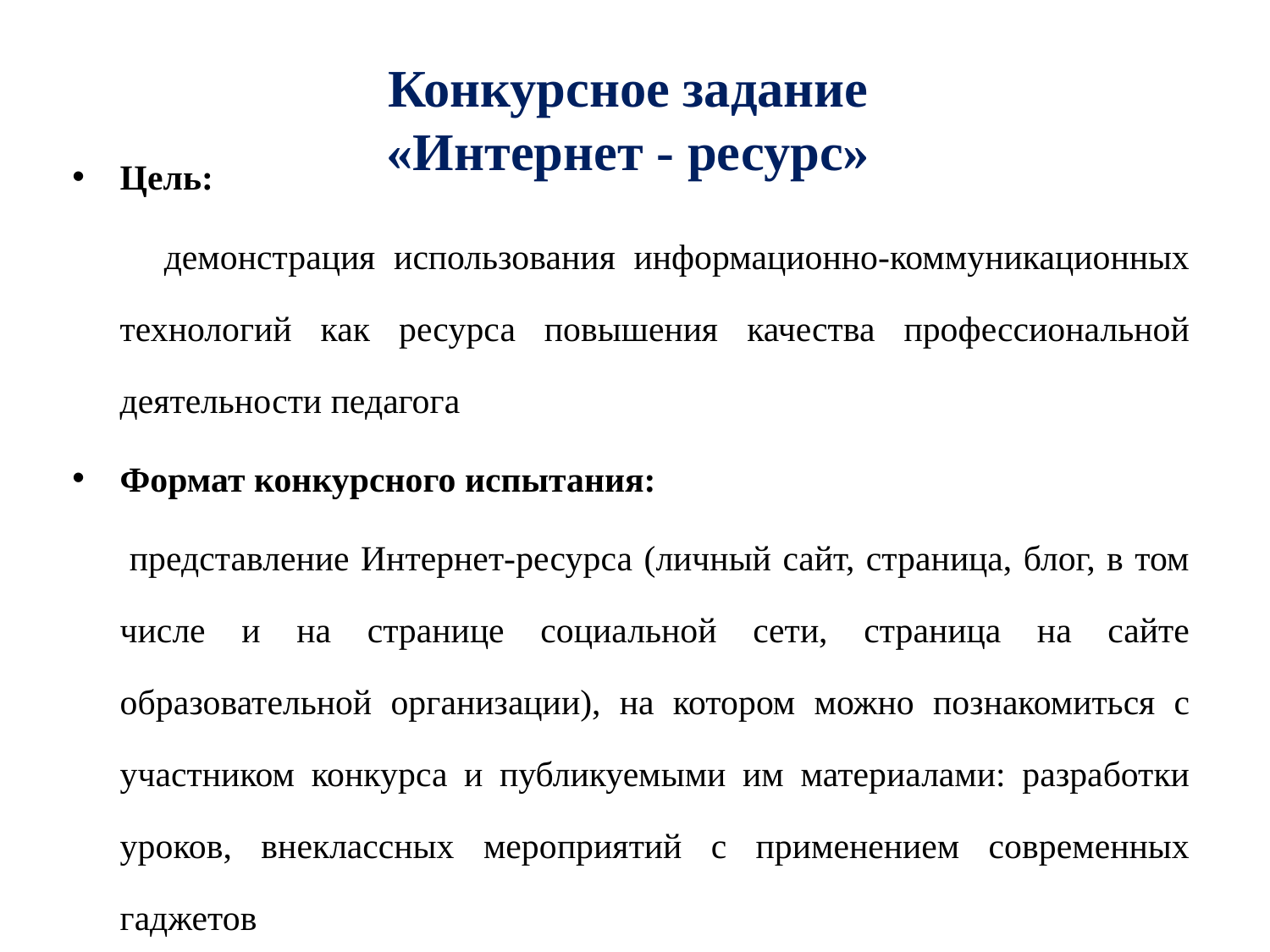

# Конкурсное задание «Интернет - ресурс»
Цель:
     демонстрация использования информационно-коммуникационных технологий как ресурса повышения качества профессиональной деятельности педагога
Формат конкурсного испытания:
     представление Интернет-ресурса (личный сайт, страница, блог, в том числе и на странице социальной сети, страница на сайте образовательной организации), на котором можно познакомиться с участником конкурса и публикуемыми им материалами: разработки уроков, внеклассных мероприятий с применением современных гаджетов